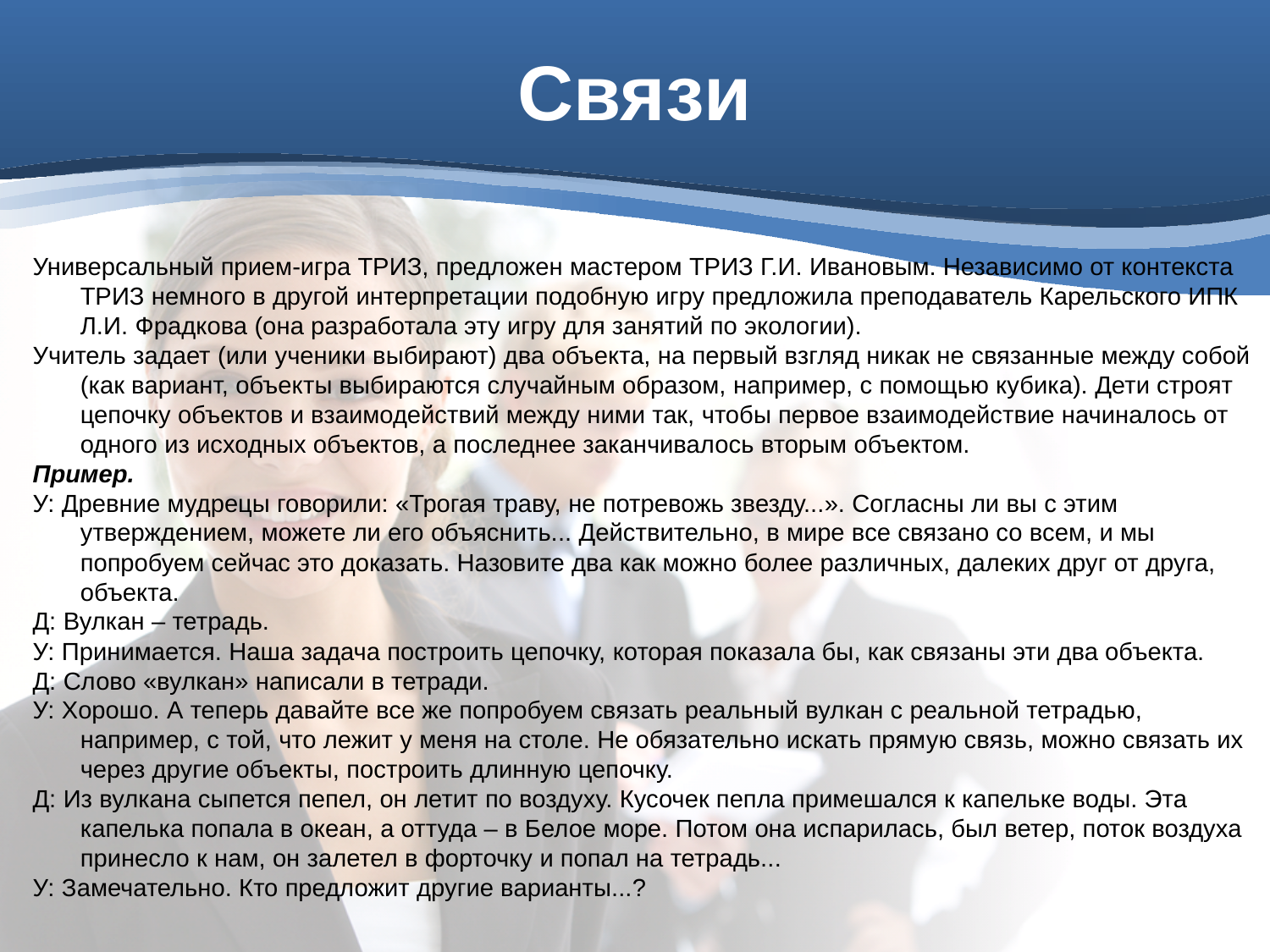

# Связи
Универсальный прием-игра ТРИЗ, предложен мастером ТРИЗ Г.И. Ивановым. Независимо от контекста ТРИЗ немного в другой интерпретации подобную игру предложила преподаватель Карельского ИПК Л.И. Фрадкова (она разработала эту игру для занятий по экологии).
Учитель задает (или ученики выбирают) два объекта, на первый взгляд никак не связанные между собой (как вариант, объекты выбираются случайным образом, например, с помощью кубика). Дети строят цепочку объектов и взаимодействий между ними так, чтобы первое взаимодействие начиналось от одного из исходных объектов, а последнее заканчивалось вторым объектом.
Пример.
У: Древние мудрецы говорили: «Трогая траву, не потревожь звезду...». Согласны ли вы с этим утверждением, можете ли его объяснить... Действительно, в мире все связано со всем, и мы попробуем сейчас это доказать. Назовите два как можно более различных, далеких друг от друга, объекта.
Д: Вулкан – тетрадь.
У: Принимается. Наша задача построить цепочку, которая показала бы, как связаны эти два объекта.
Д: Слово «вулкан» написали в тетради.
У: Хорошо. А теперь давайте все же попробуем связать реальный вулкан с реальной тетрадью, например, с той, что лежит у меня на столе. Не обязательно искать прямую связь, можно связать их через другие объекты, построить длинную цепочку.
Д: Из вулкана сыпется пепел, он летит по воздуху. Кусочек пепла примешался к капельке воды. Эта капелька попала в океан, а оттуда – в Белое море. Потом она испарилась, был ветер, поток воздуха принесло к нам, он залетел в форточку и попал на тетрадь...
У: Замечательно. Кто предложит другие варианты...?